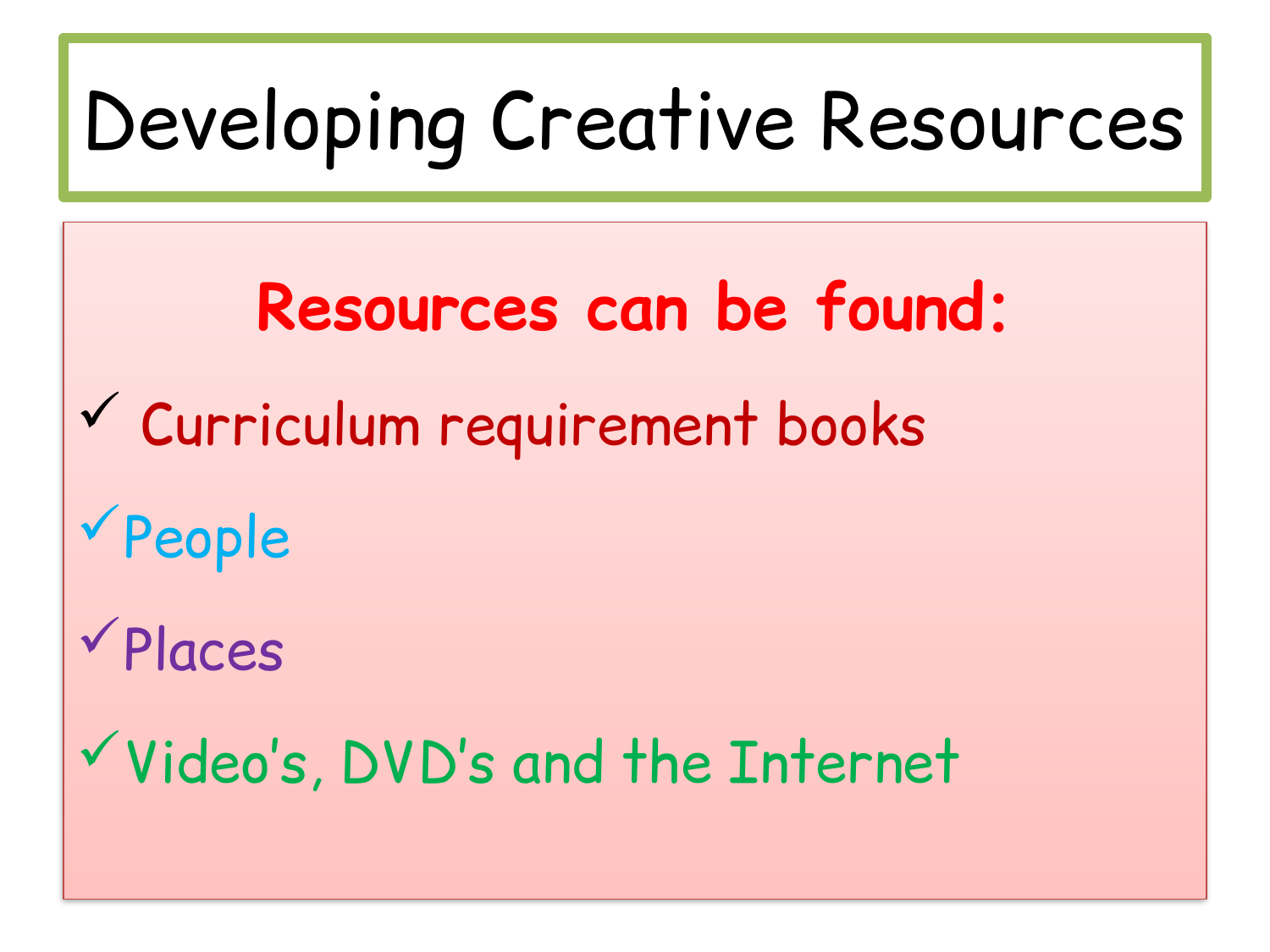

# Developing Creative Resources
Resources can be found:
 Curriculum requirement books
People
Places
Video’s, DVD’s and the Internet